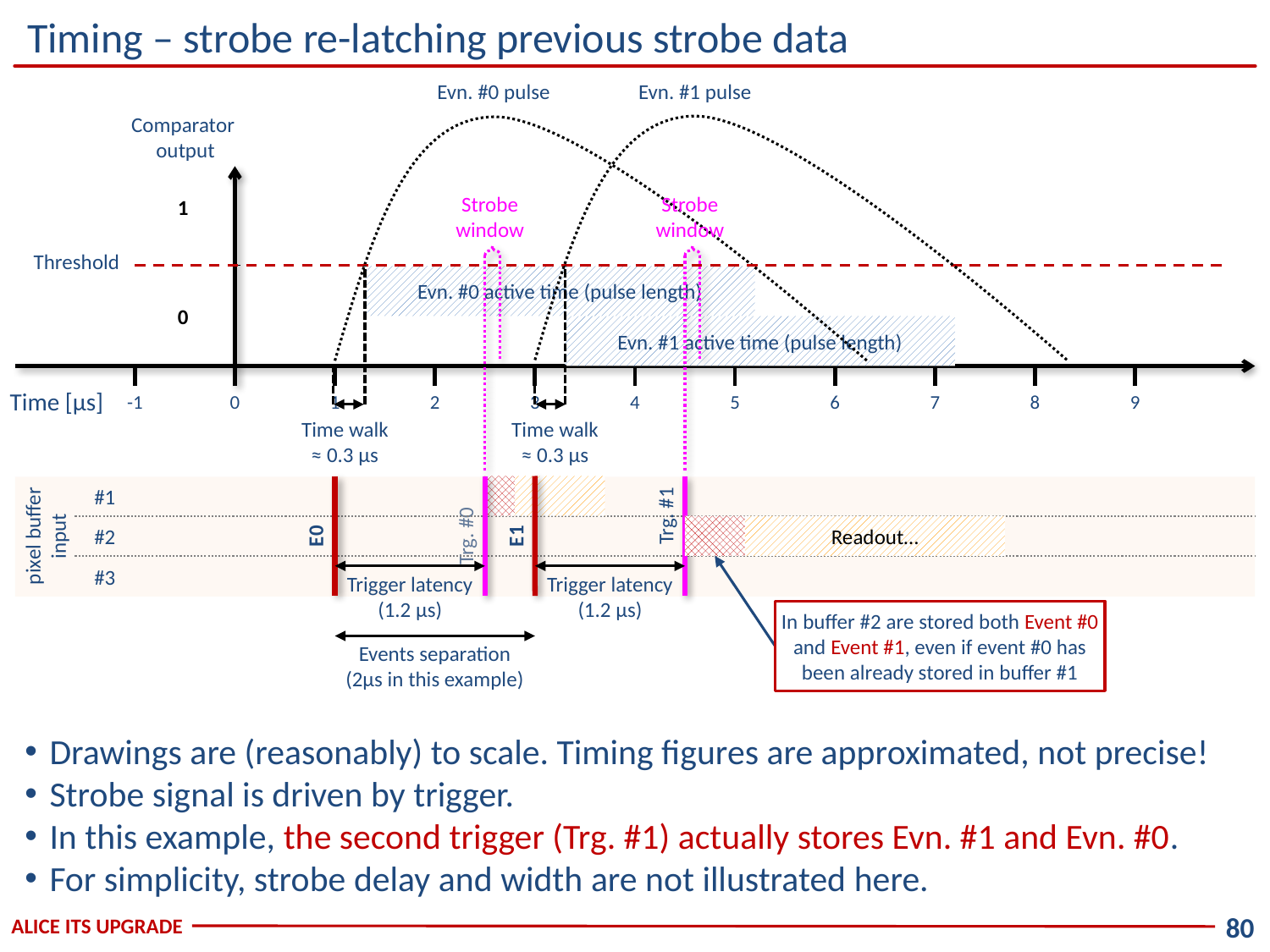

Timing – strobe re-latching previous strobe data
Evn. #0 pulse
Evn. #1 pulse
Comparator
output

Strobe window
Strobe window
1
Threshold

Time walk
≈ 0.3 µs
Time walk
≈ 0.3 µs
Evn. #0 active time (pulse length)
0
Evn. #1 active time (pulse length)
-1
0
1
2
3
4
5
6
7
8
9
Time [µs]
#1

pixel buffer input
#2
#3

Trg. #1
Trg. #0

E0
E1
Readout…
In buffer #2 are stored both Event #0 and Event #1, even if event #0 has been already stored in buffer #1
Trigger latency (1.2 µs)
Trigger latency (1.2 µs)
Events separation (2µs in this example)
Drawings are (reasonably) to scale. Timing figures are approximated, not precise!
Strobe signal is driven by trigger.
In this example, the second trigger (Trg. #1) actually stores Evn. #1 and Evn. #0.
For simplicity, strobe delay and width are not illustrated here.